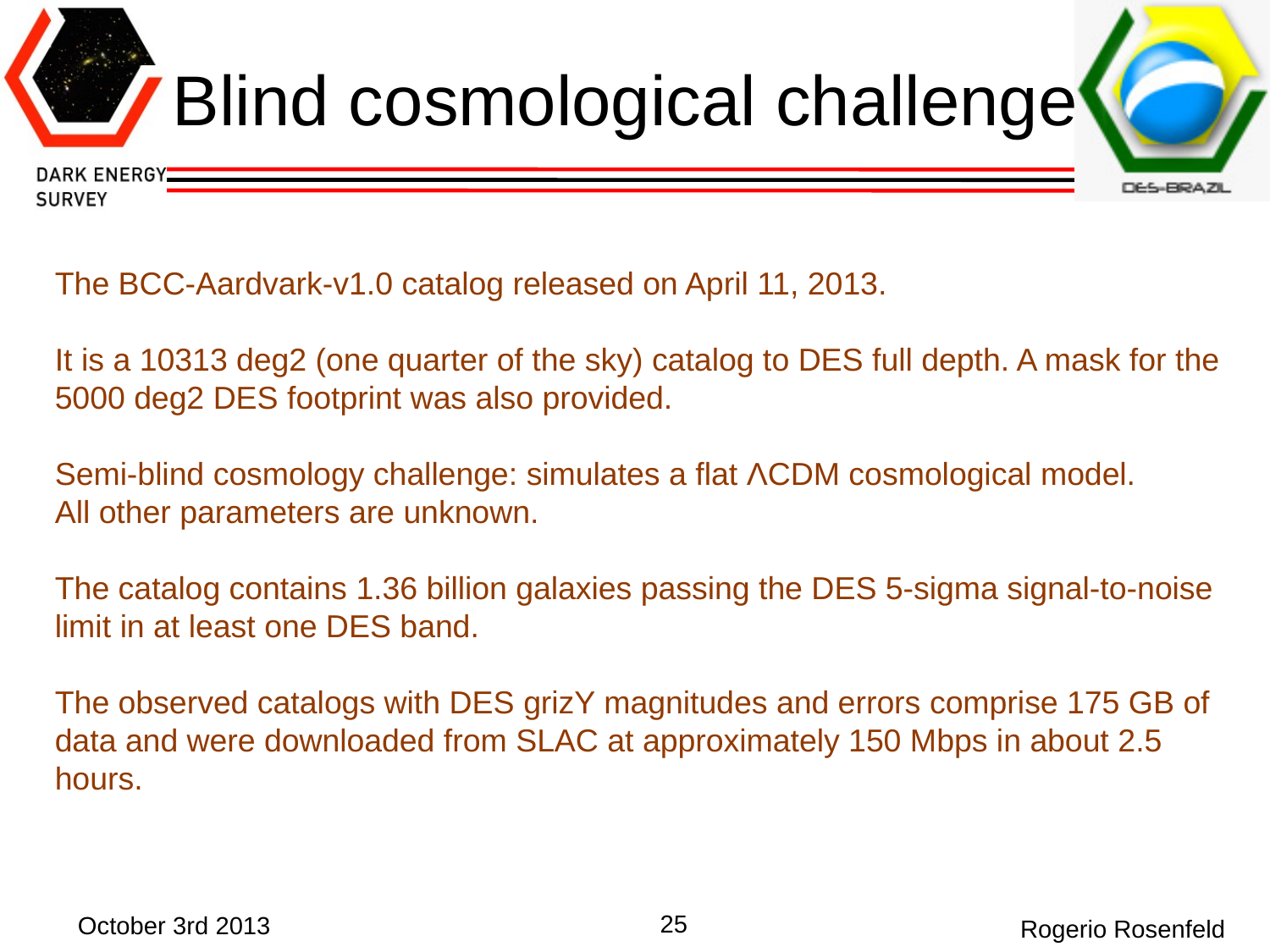

# Blind cosmological challenge
The BCC-Aardvark-v1.0 catalog released on April 11, 2013.

It is a 10313 deg2 (one quarter of the sky) catalog to DES full depth. A mask for the 5000 deg2 DES footprint was also provided.

Semi-blind cosmology challenge: simulates a flat ΛCDM cosmological model.
All other parameters are unknown.

The catalog contains 1.36 billion galaxies passing the DES 5-sigma signal-to-noise limit in at least one DES band.

The observed catalogs with DES grizY magnitudes and errors comprise 175 GB of data and were downloaded from SLAC at approximately 150 Mbps in about 2.5 hours.

25
October 3rd 2013
Rogerio Rosenfeld